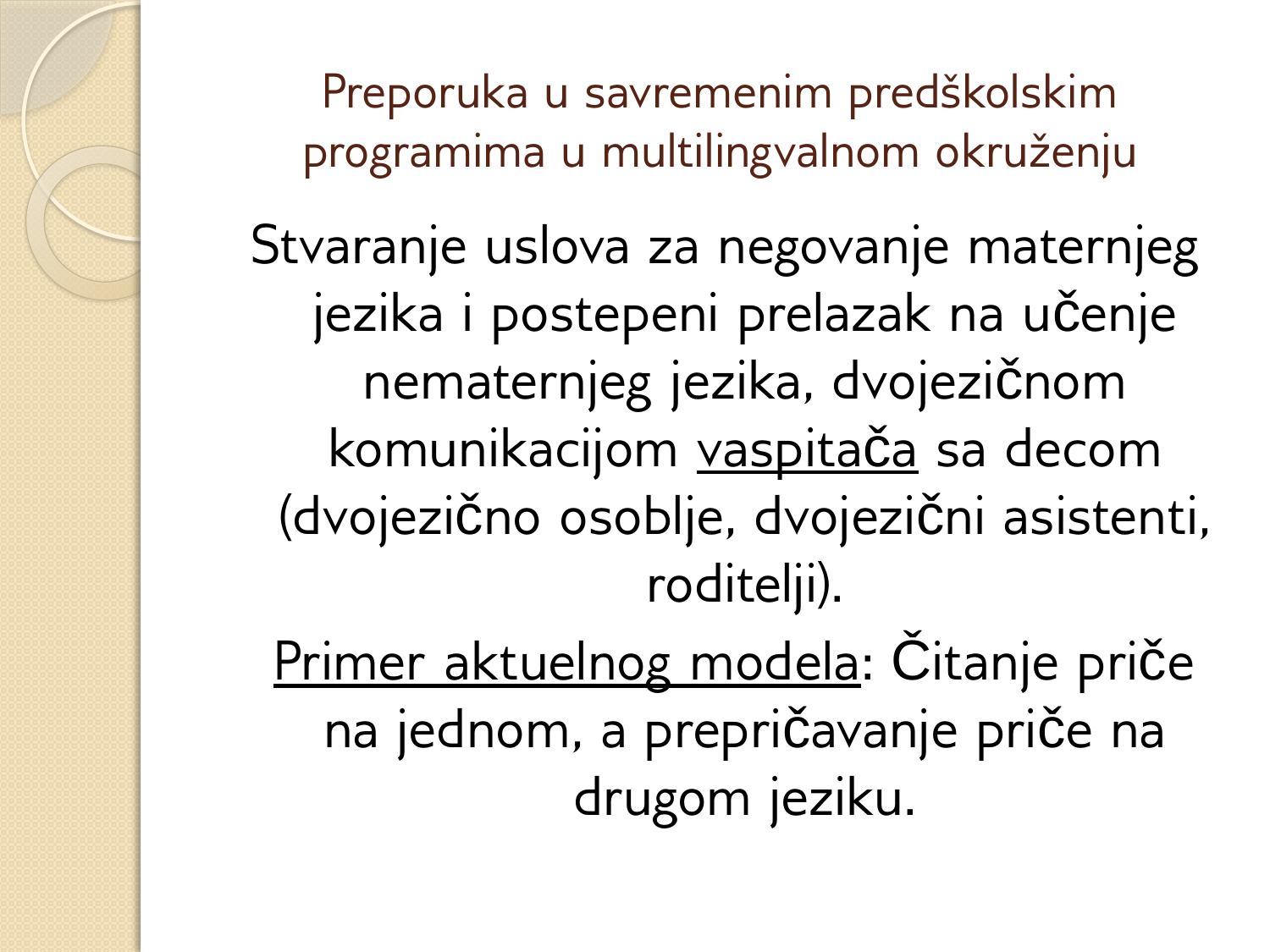

# Preporuka u savremenim predškolskim programima u multilingvalnom okruženju
Stvaranje uslova za negovanje maternjeg jezika i postepeni prelazak na učenje nematernjeg jezika, dvojezičnom komunikacijom vaspitača sa decom (dvojezično osoblje, dvojezični asistenti, roditelji).
 Primer aktuelnog modela: Čitanje priče na jednom, a prepričavanje priče na drugom jeziku.